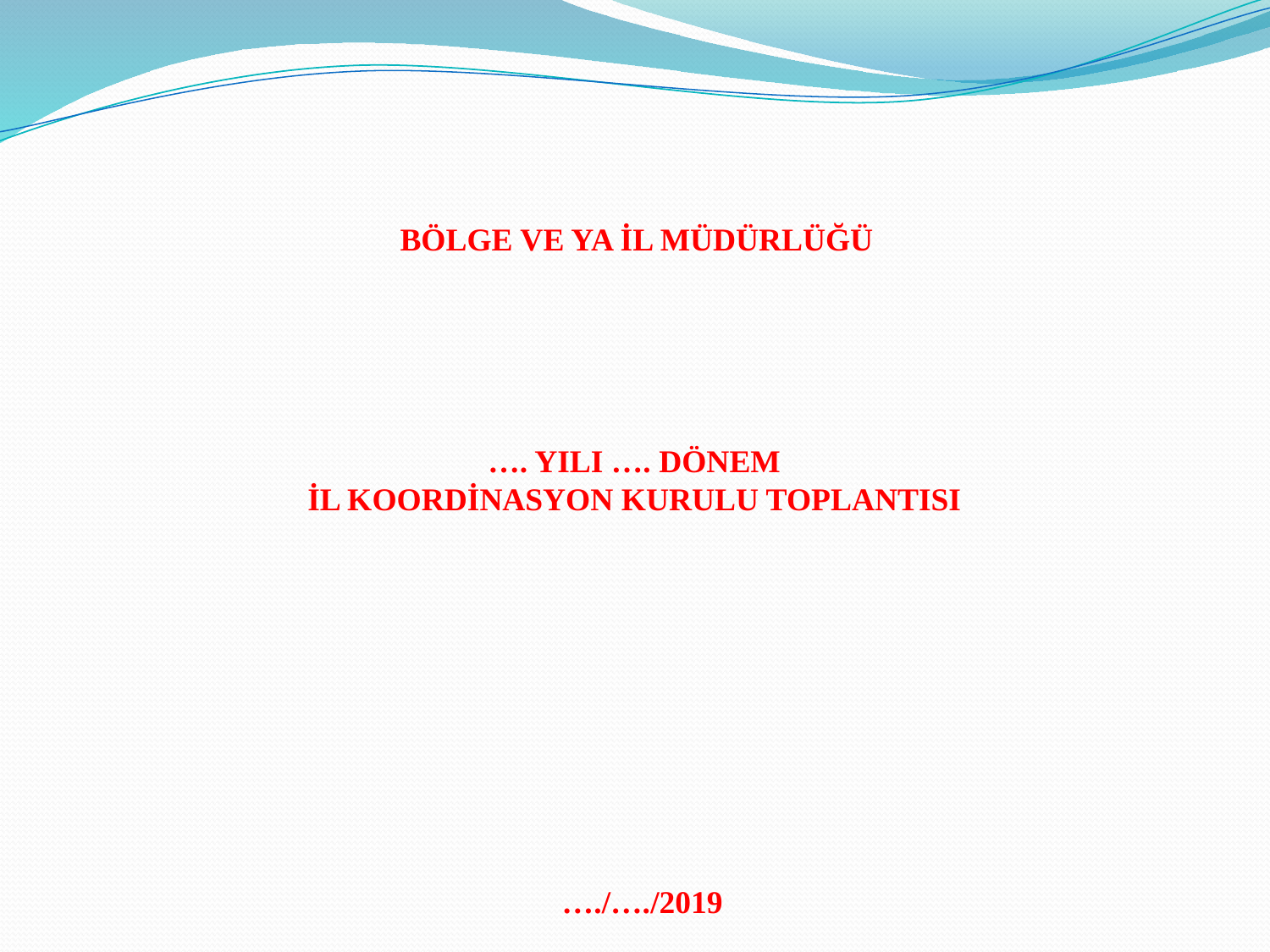

# BÖLGE VE YA İL MÜDÜRLÜĞÜ
…. YILI …. DÖNEM
İL KOORDİNASYON KURULU TOPLANTISI

  …./…./2019